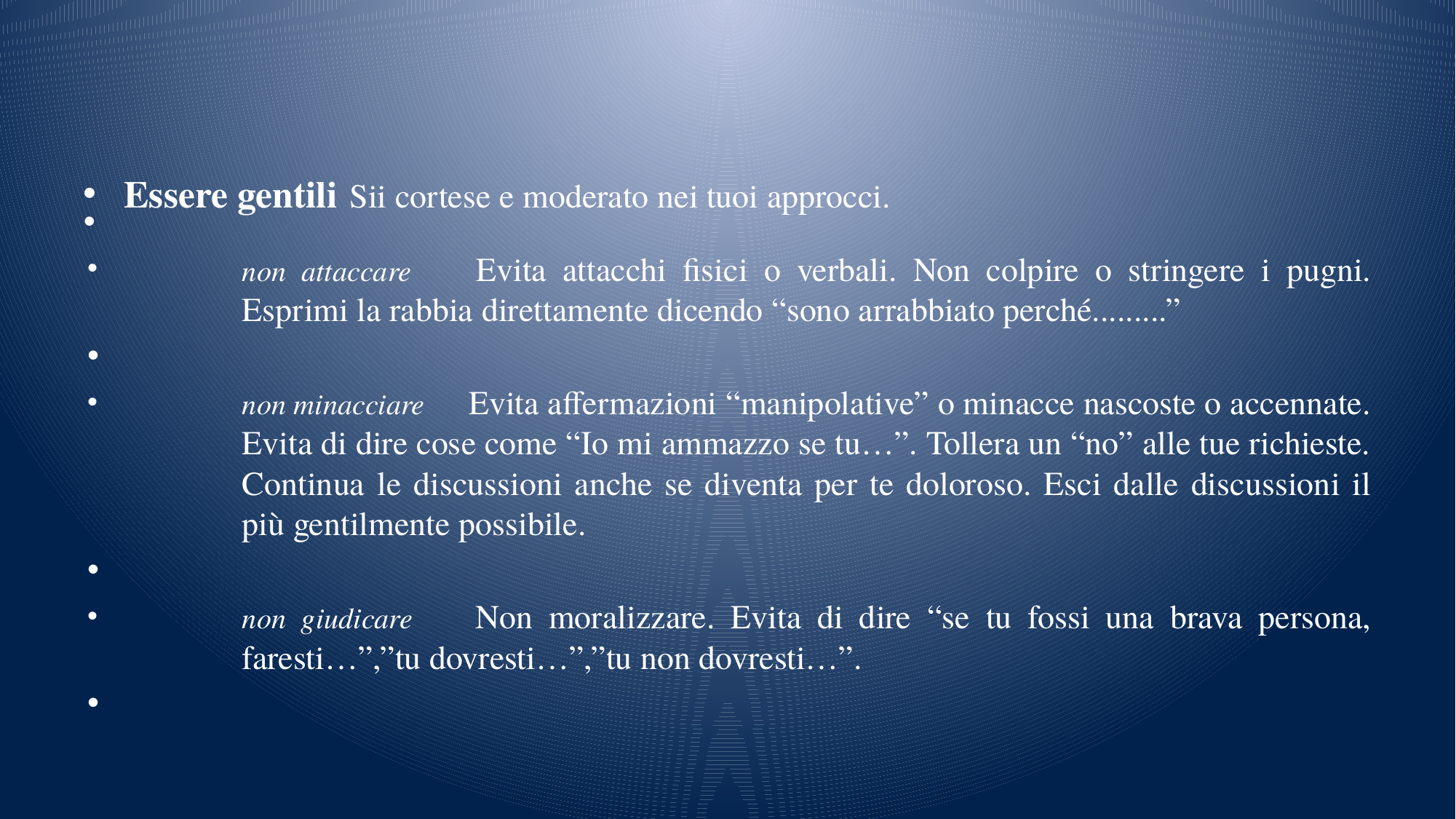

#
Essere gentili		Sii cortese e moderato nei tuoi approcci.

non attaccare	Evita attacchi fisici o verbali. Non colpire o stringere i pugni. Esprimi la rabbia direttamente dicendo “sono arrabbiato perché.........”

non minacciare 	Evita affermazioni “manipolative” o minacce nascoste o accennate. Evita di dire cose come “Io mi ammazzo se tu…”. Tollera un “no” alle tue richieste. Continua le discussioni anche se diventa per te doloroso. Esci dalle discussioni il più gentilmente possibile.

non giudicare	Non moralizzare. Evita di dire “se tu fossi una brava persona, faresti…”,”tu dovresti…”,”tu non dovresti…”.